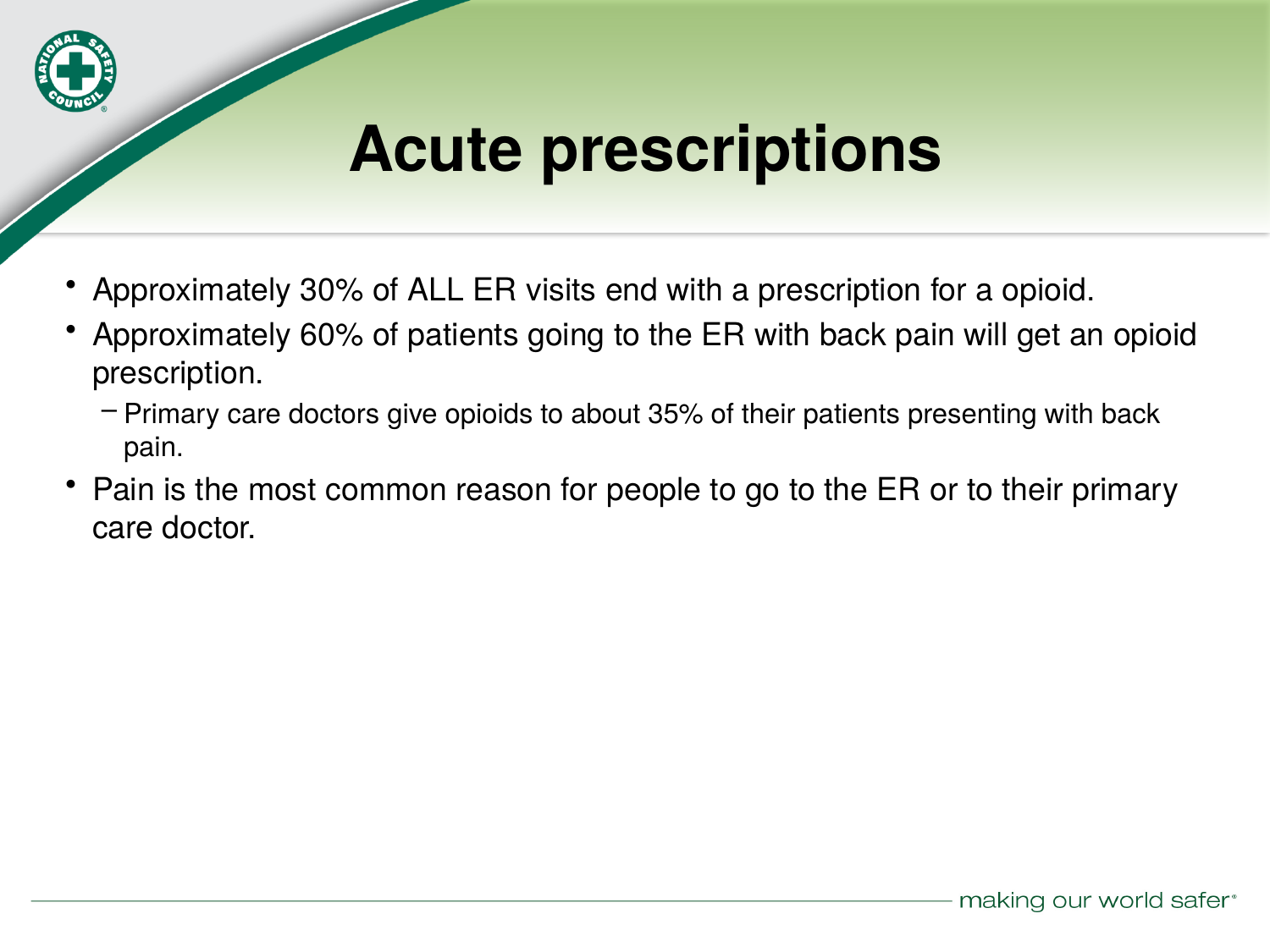

# Acute prescriptions
Approximately 30% of ALL ER visits end with a prescription for a opioid.
Approximately 60% of patients going to the ER with back pain will get an opioid prescription.
Primary care doctors give opioids to about 35% of their patients presenting with back pain.
Pain is the most common reason for people to go to the ER or to their primary care doctor.